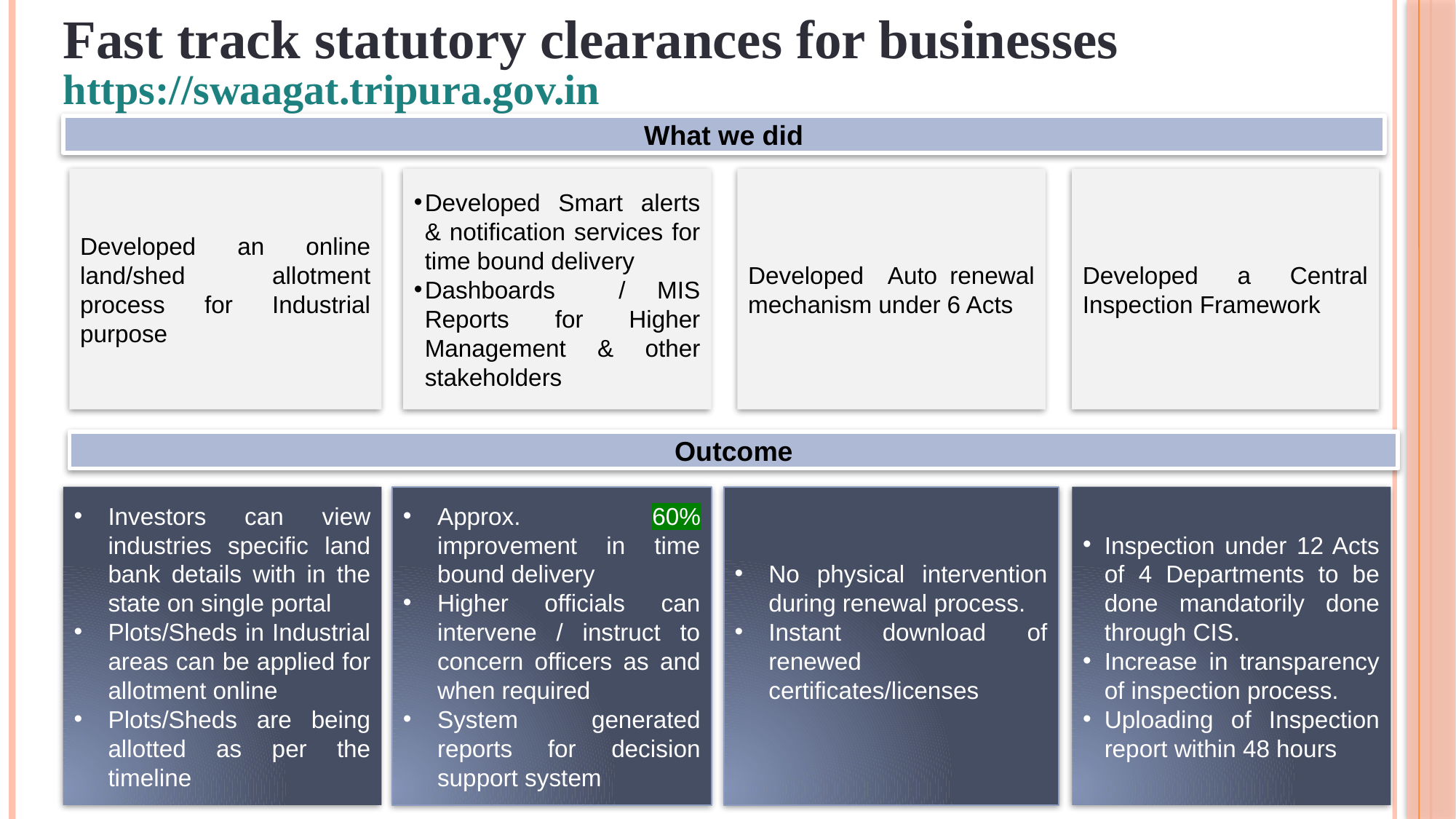

Fast track statutory clearances for businesses
https://swaagat.tripura.gov.in
What we did
Developed an online land/shed allotment process for Industrial purpose
Developed Smart alerts & notification services for time bound delivery
Dashboards  / MIS Reports for Higher Management & other stakeholders
Developed  Auto renewal mechanism under 6 Acts
Developed a Central Inspection Framework
Outcome
Investors can view industries specific land bank details with in the state on single portal
Plots/Sheds in Industrial areas can be applied for allotment online
Plots/Sheds are being allotted as per the timeline
Approx. 60% improvement in time bound delivery
Higher officials can intervene / instruct to concern officers as and when required
System generated reports for decision support system
No physical intervention during renewal process.
Instant download of renewed certificates/licenses

Inspection under 12 Acts of 4 Departments to be done mandatorily done through CIS.
Increase in transparency of inspection process.
Uploading of Inspection report within 48 hours
4